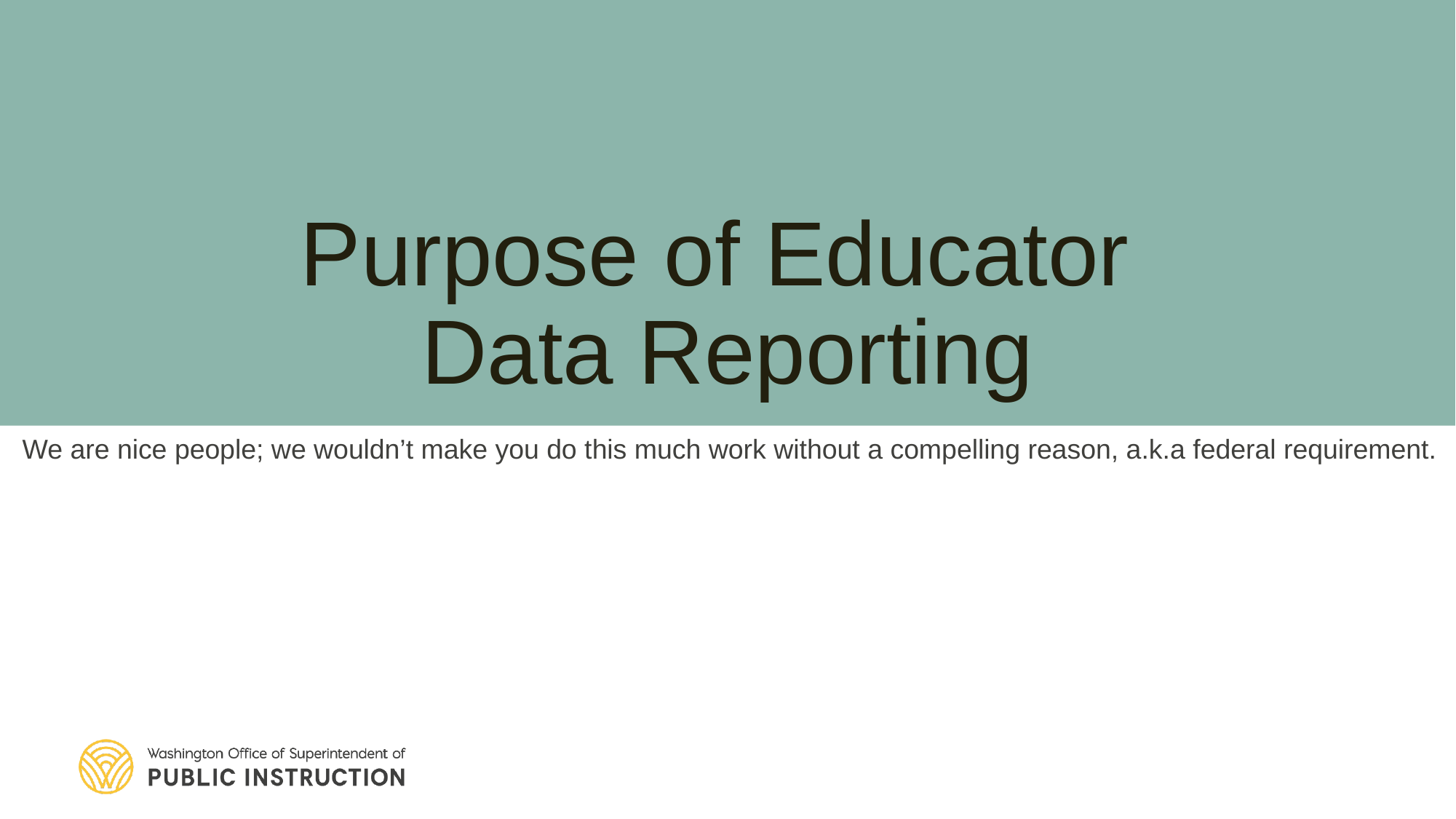

# Purpose of Educator Data Reporting
We are nice people; we wouldn’t make you do this much work without a compelling reason, a.k.a federal requirement.